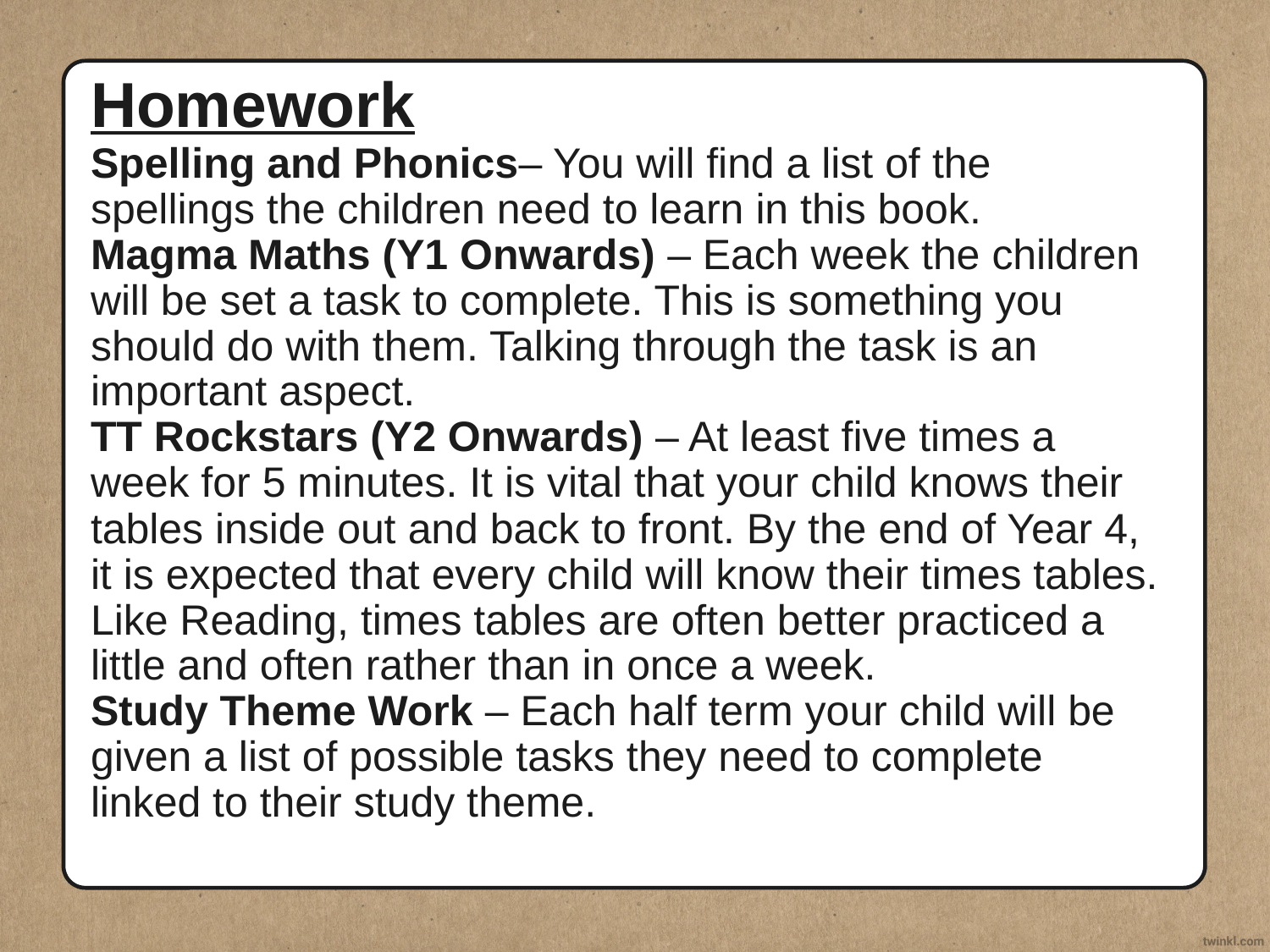

# Homework Spelling and Phonics– You will find a list of the spellings the children need to learn in this book. Magma Maths (Y1 Onwards) – Each week the children will be set a task to complete. This is something you should do with them. Talking through the task is an important aspect. TT Rockstars (Y2 Onwards) – At least five times a week for 5 minutes. It is vital that your child knows their tables inside out and back to front. By the end of Year 4, it is expected that every child will know their times tables. Like Reading, times tables are often better practiced a little and often rather than in once a week. Study Theme Work – Each half term your child will be given a list of possible tasks they need to complete linked to their study theme.